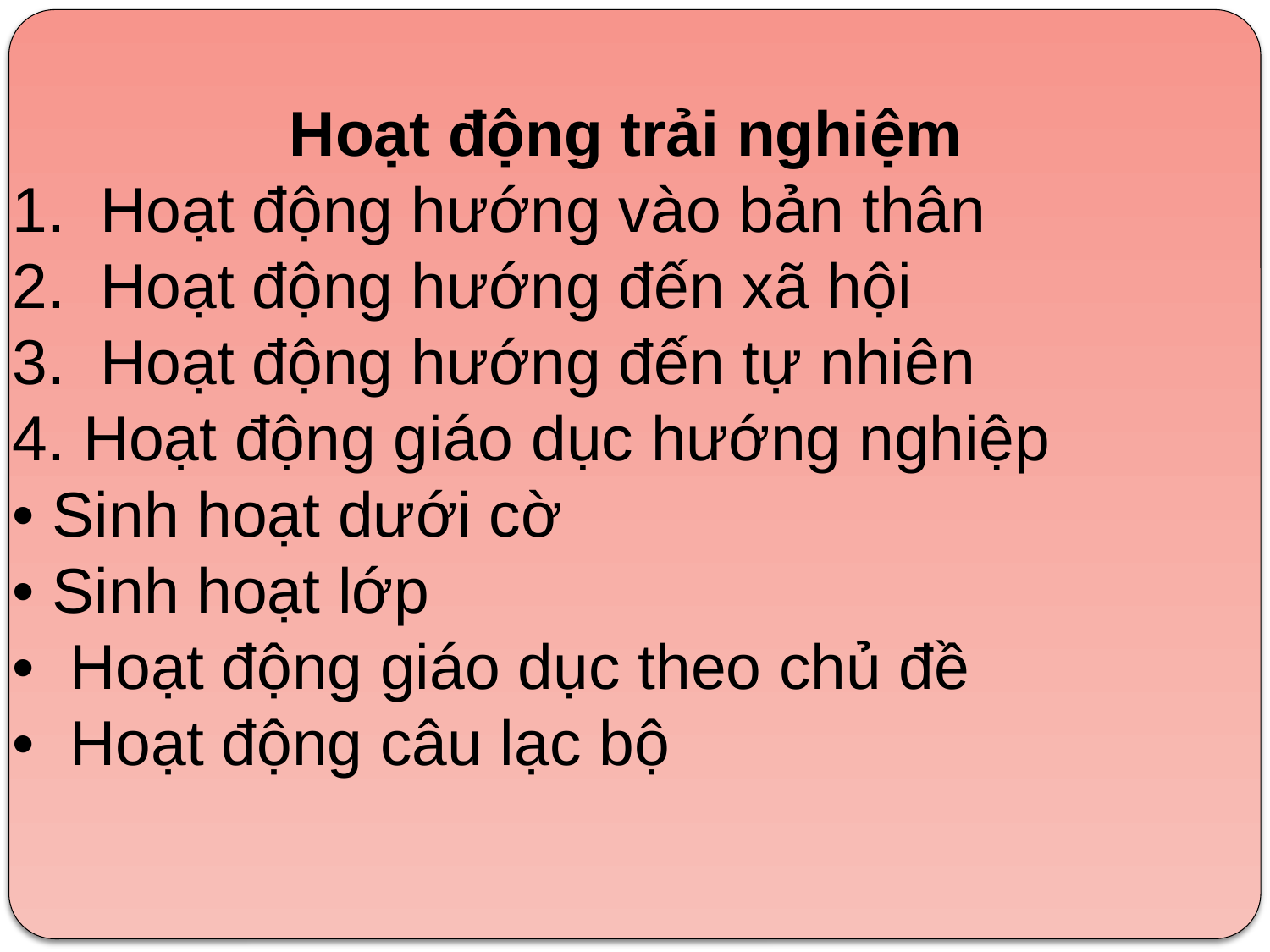

Hoạt động trải nghiệm
1.  Hoạt động hướng vào bản thân
2.  Hoạt động hướng đến xã hội
3.  Hoạt động hướng đến tự nhiên
4. Hoạt động giáo dục hướng nghiệp
• Sinh hoạt dưới cờ
• Sinh hoạt lớp
•  Hoạt động giáo dục theo chủ đề
•  Hoạt động câu lạc bộ